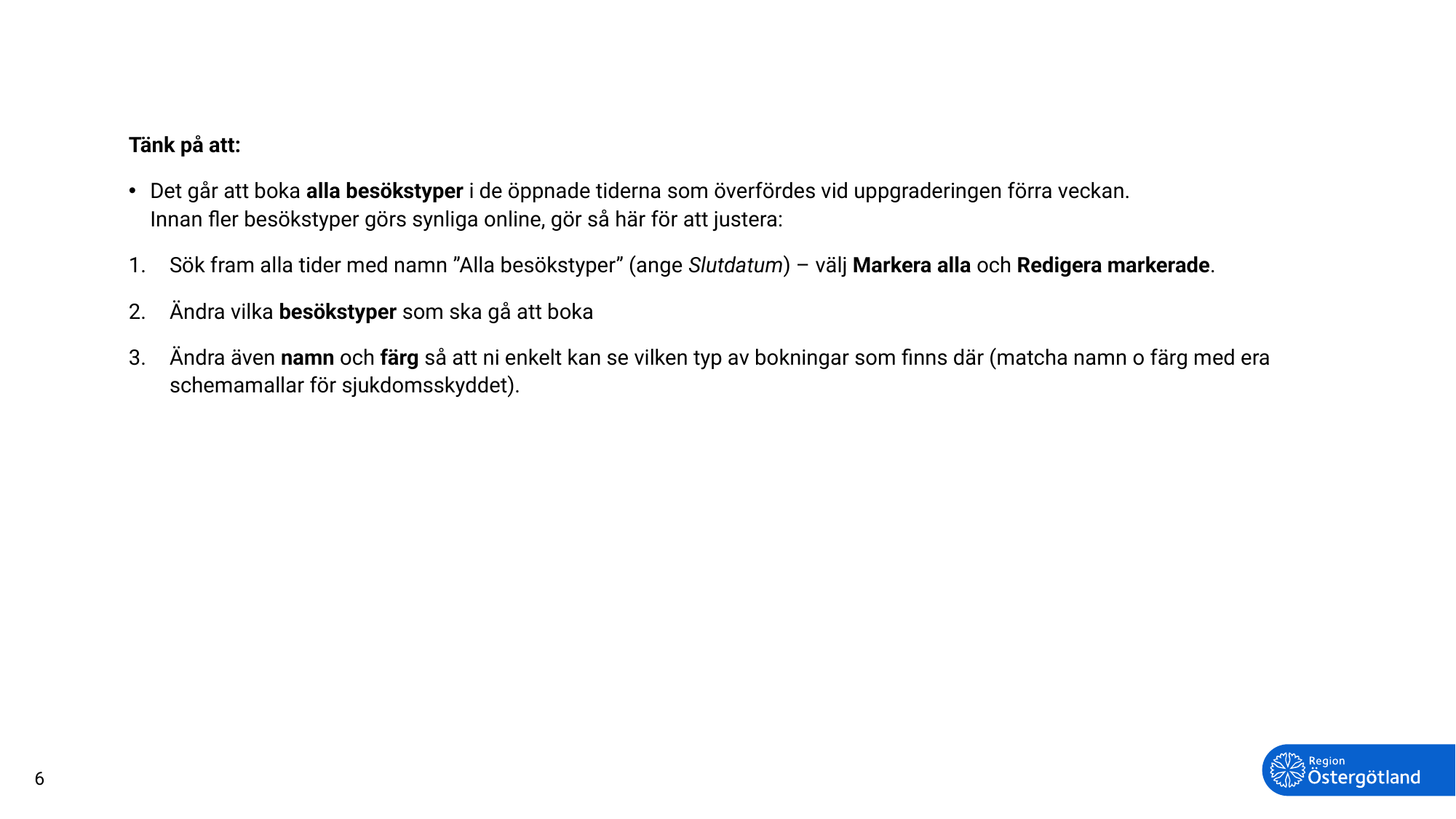

Tänk på att:
Det går att boka alla besökstyper i de öppnade tiderna som överfördes vid uppgraderingen förra veckan.
Innan fler besökstyper görs synliga online, gör så här för att justera:
Sök fram alla tider med namn ”Alla besökstyper” (ange Slutdatum) – välj Markera alla och Redigera markerade.
Ändra vilka besökstyper som ska gå att boka
Ändra även namn och färg så att ni enkelt kan se vilken typ av bokningar som finns där (matcha namn o färg med era schemamallar för sjukdomsskyddet).

6